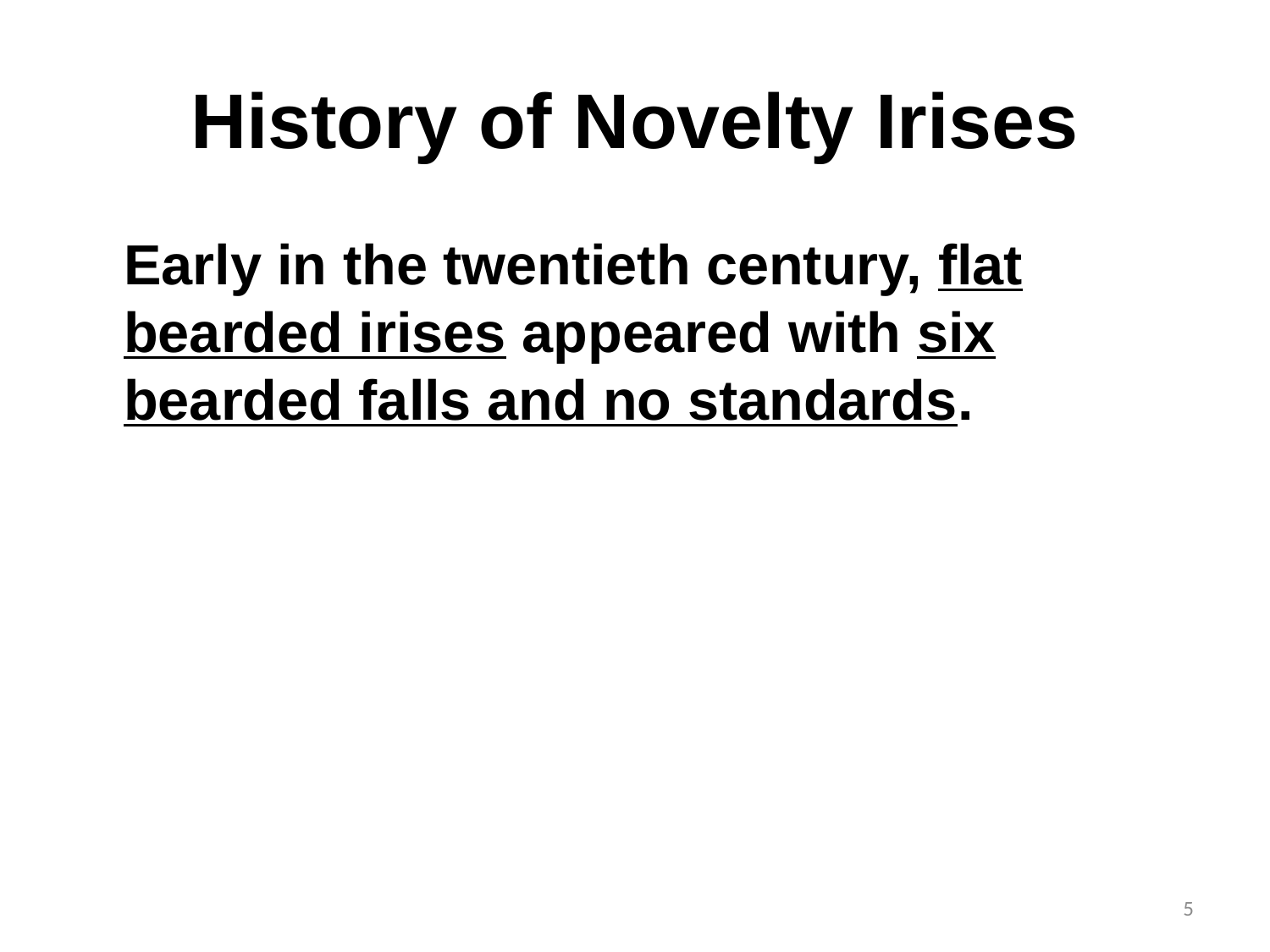

# History of Novelty Irises
	Early in the twentieth century, flat bearded irises appeared with six bearded falls and no standards.
5